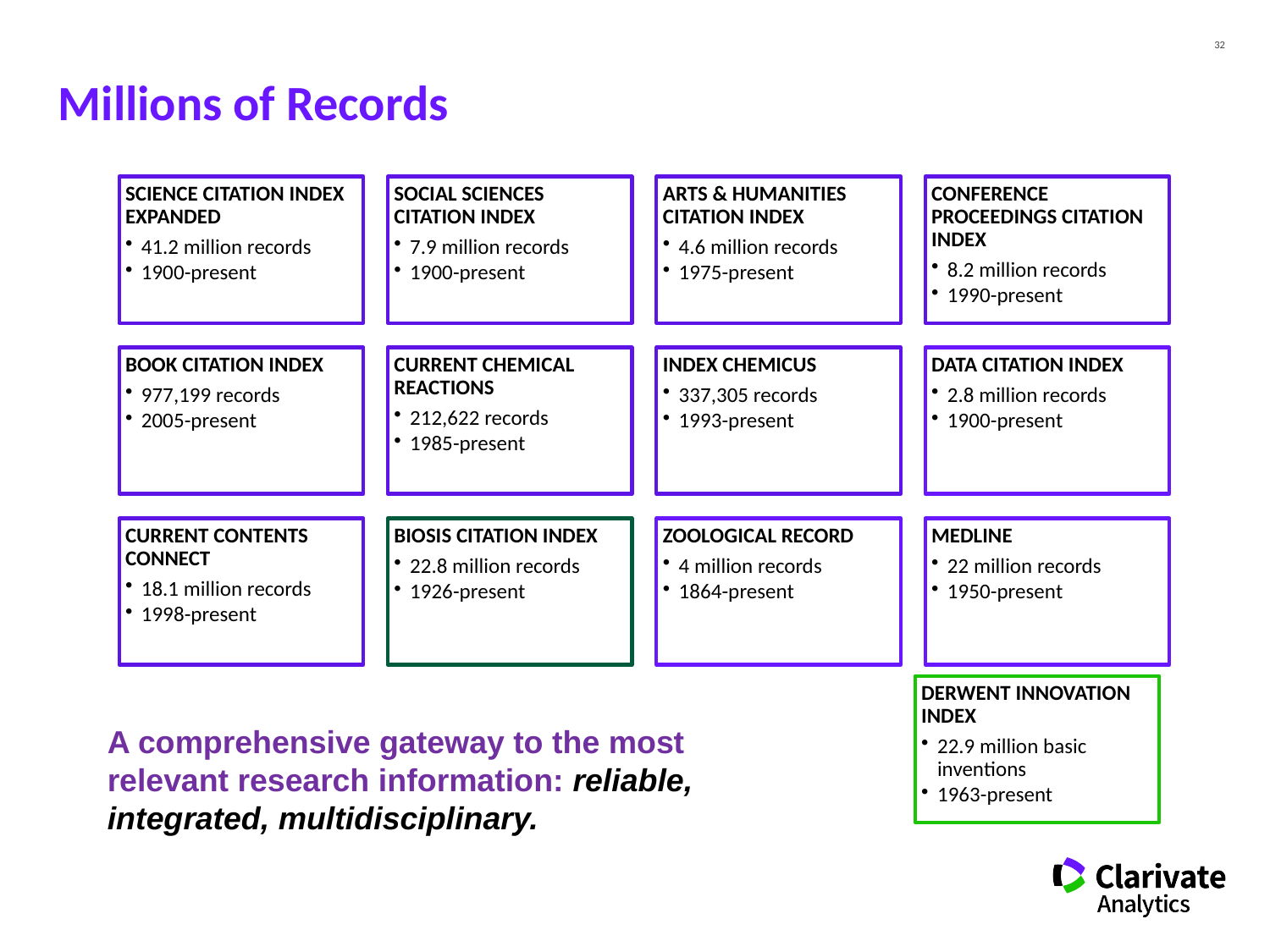

# Millions of Records
SCIENCE CITATION INDEX EXPANDED
41.2 million records
1900-present
SOCIAL SCIENCES CITATION INDEX
7.9 million records
1900-present
ARTS & HUMANITIES CITATION INDEX
4.6 million records
1975-present
CONFERENCE PROCEEDINGS CITATION INDEX
8.2 million records
1990-present
BOOK CITATION INDEX
977,199 records
2005-present
CURRENT CHEMICAL REACTIONS
212,622 records
1985-present
INDEX CHEMICUS
337,305 records
1993-present
DATA CITATION INDEX
2.8 million records
1900-present
CURRENT CONTENTS CONNECT
18.1 million records
1998-present
BIOSIS CITATION INDEX
22.8 million records
1926-present
ZOOLOGICAL RECORD
4 million records
1864-present
MEDLINE
22 million records
1950-present
DERWENT INNOVATION INDEX
22.9 million basic inventions
1963-present

A comprehensive gateway to the most relevant research information: reliable, integrated, multidisciplinary.